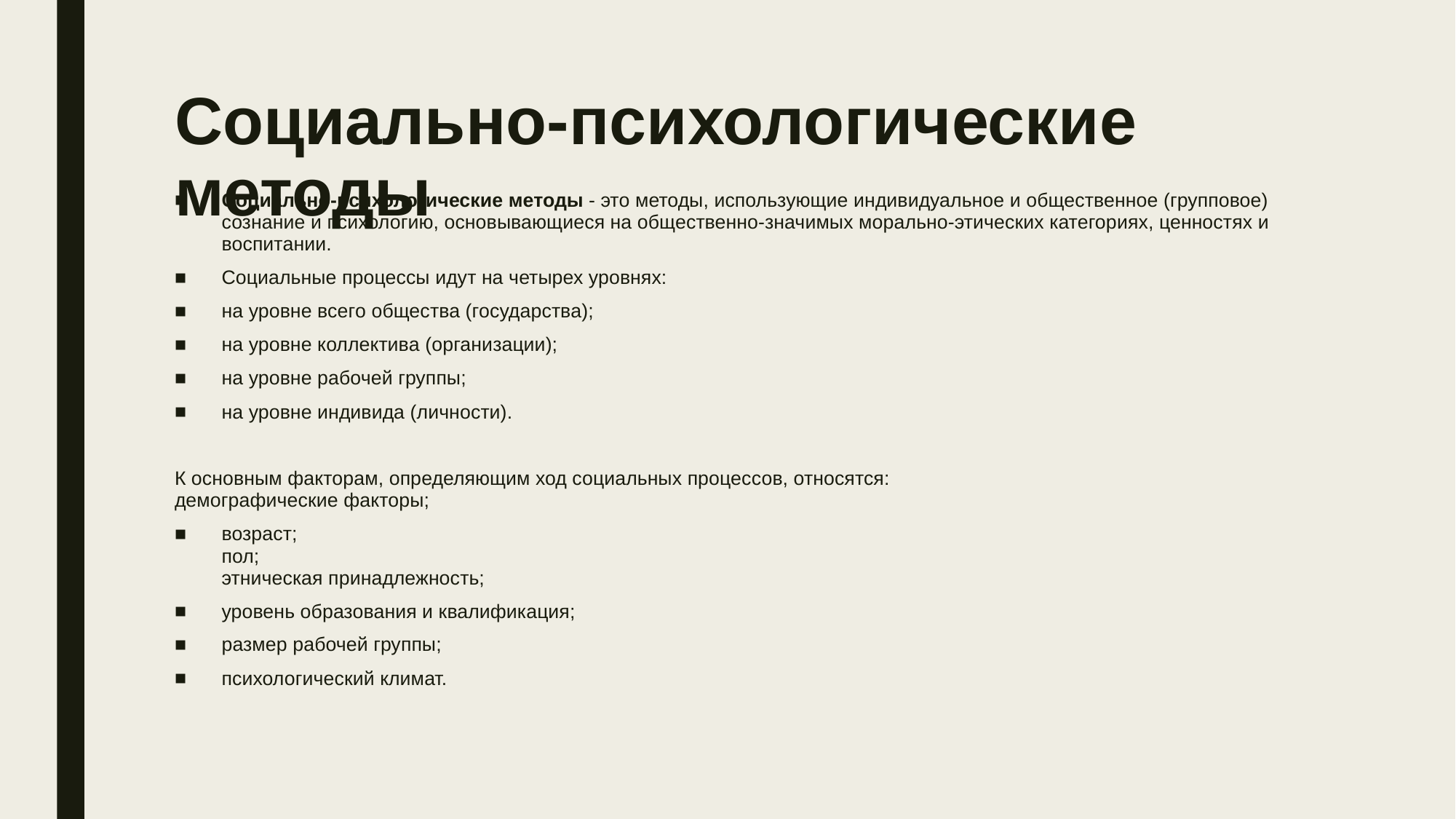

# Социально-психологические методы
Социально-психологические методы - это методы, использующие индивидуальное и общественное (групповое) сознание и психологию, основывающиеся на общественно-значимых морально-этических категориях, ценностях и воспитании.
Социальные процессы идут на четырех уровнях:
на уровне всего общества (государства);
на уровне коллектива (организации);
на уровне рабочей группы;
на уровне индивида (личности).

К основным факторам, определяющим ход социальных процессов, относятся:
демографические факторы;
возраст; 
пол; 
этническая принадлежность;
уровень образования и квалификация;
размер рабочей группы;
психологический климат.